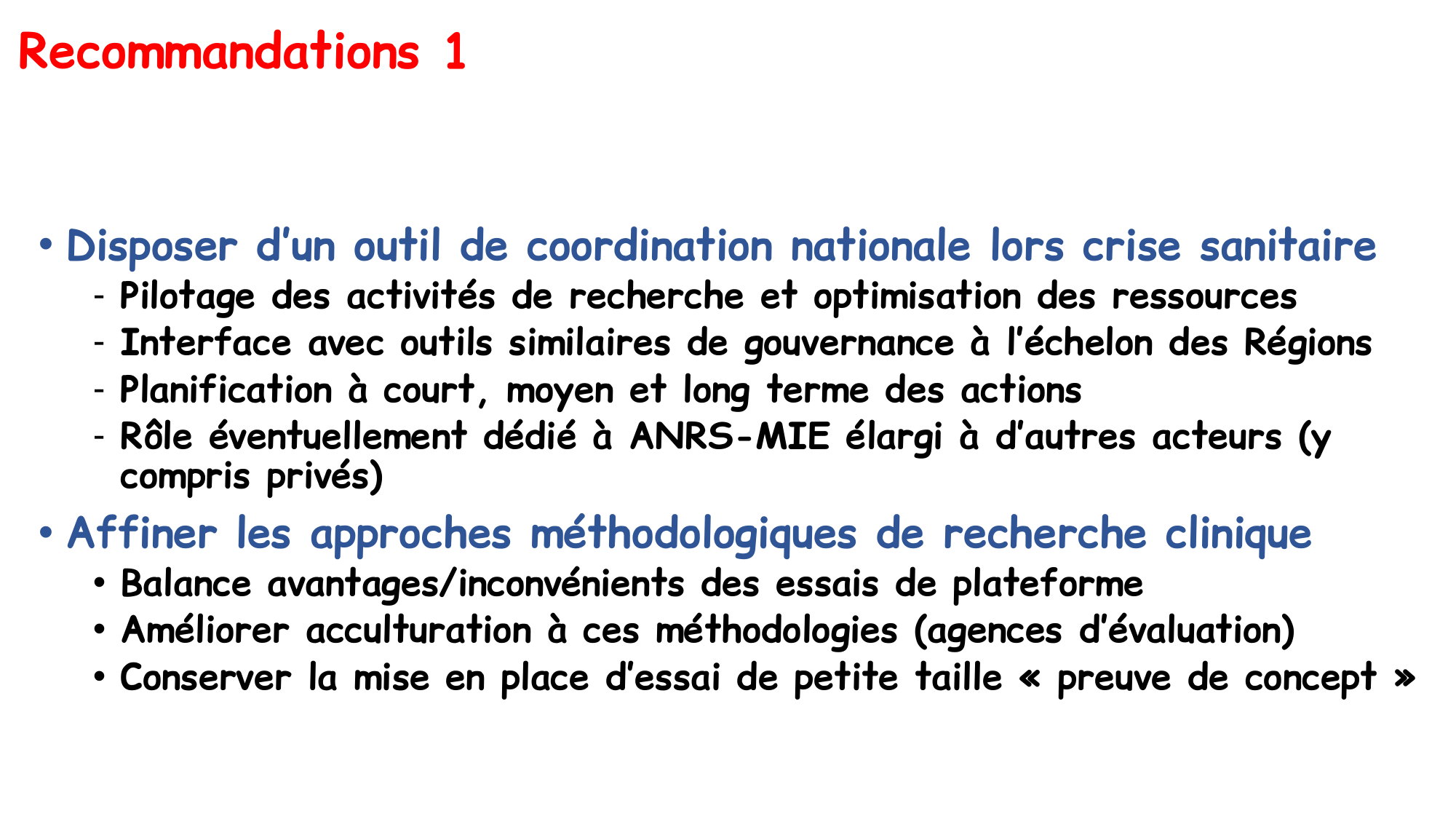

# Recommandations 1
Disposer d’un outil de coordination nationale lors crise sanitaire
Pilotage des activités de recherche et optimisation des ressources
Interface avec outils similaires de gouvernance à l’échelon des Régions
Planification à court, moyen et long terme des actions
Rôle éventuellement dédié à ANRS-MIE élargi à d’autres acteurs (y compris privés)
Affiner les approches méthodologiques de recherche clinique
Balance avantages/inconvénients des essais de plateforme
Améliorer acculturation à ces méthodologies (agences d’évaluation)
Conserver la mise en place d’essai de petite taille « preuve de concept »